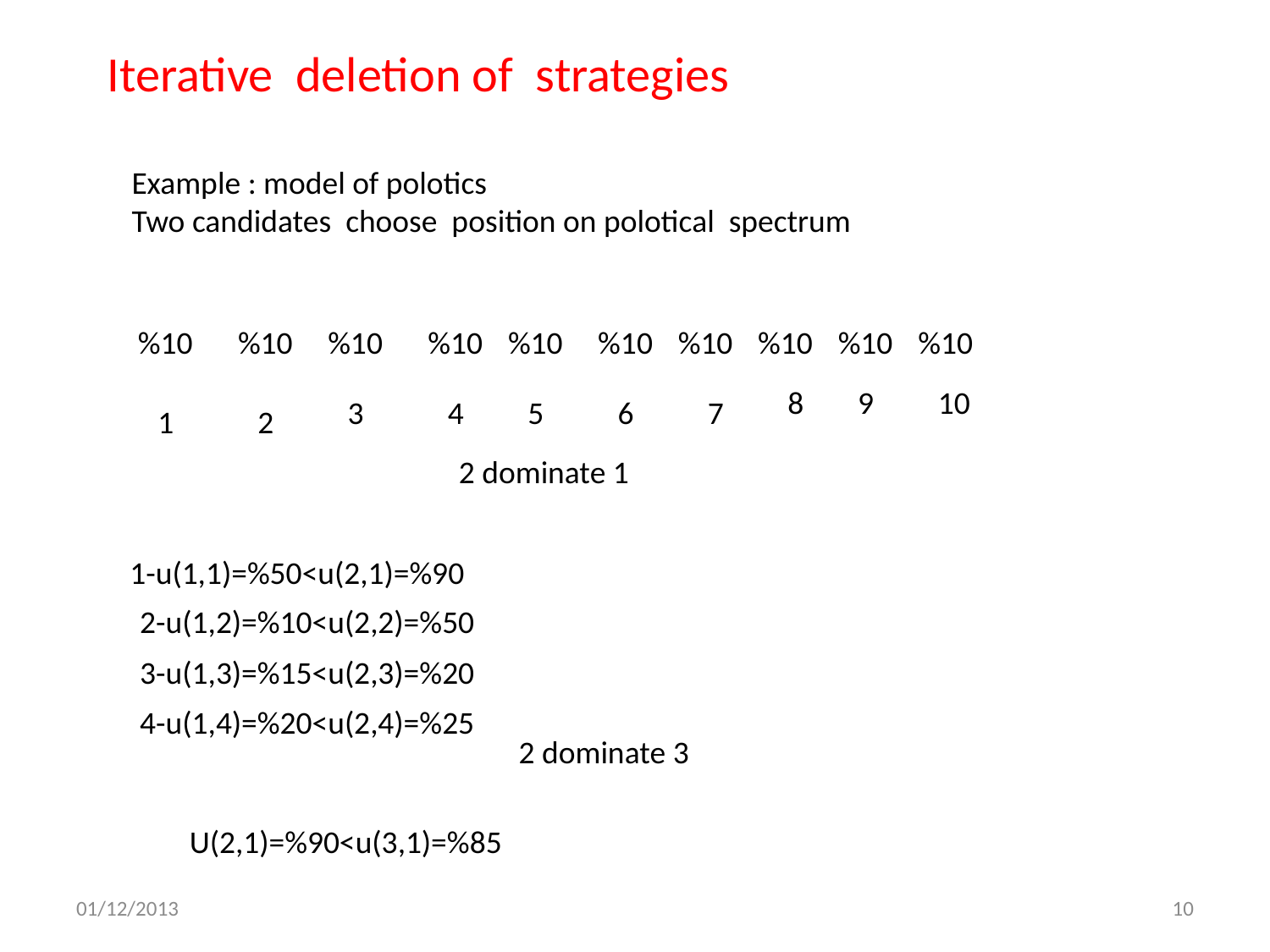

Iterative  deletion of  strategies
Example : model of polotics
Two candidates  choose  position on polotical  spectrum
%10
%10
%10
%10
%10
%10
%10
%10
%10
%10
8
9
10
3
4
5
6
7
1
2
2 dominate 1
1-u(1,1)=%50<u(2,1)=%90
2-u(1,2)=%10<u(2,2)=%50
3-u(1,3)=%15<u(2,3)=%20
4-u(1,4)=%20<u(2,4)=%25
2 dominate 3
U(2,1)=%90<u(3,1)=%85
01/12/2013
10